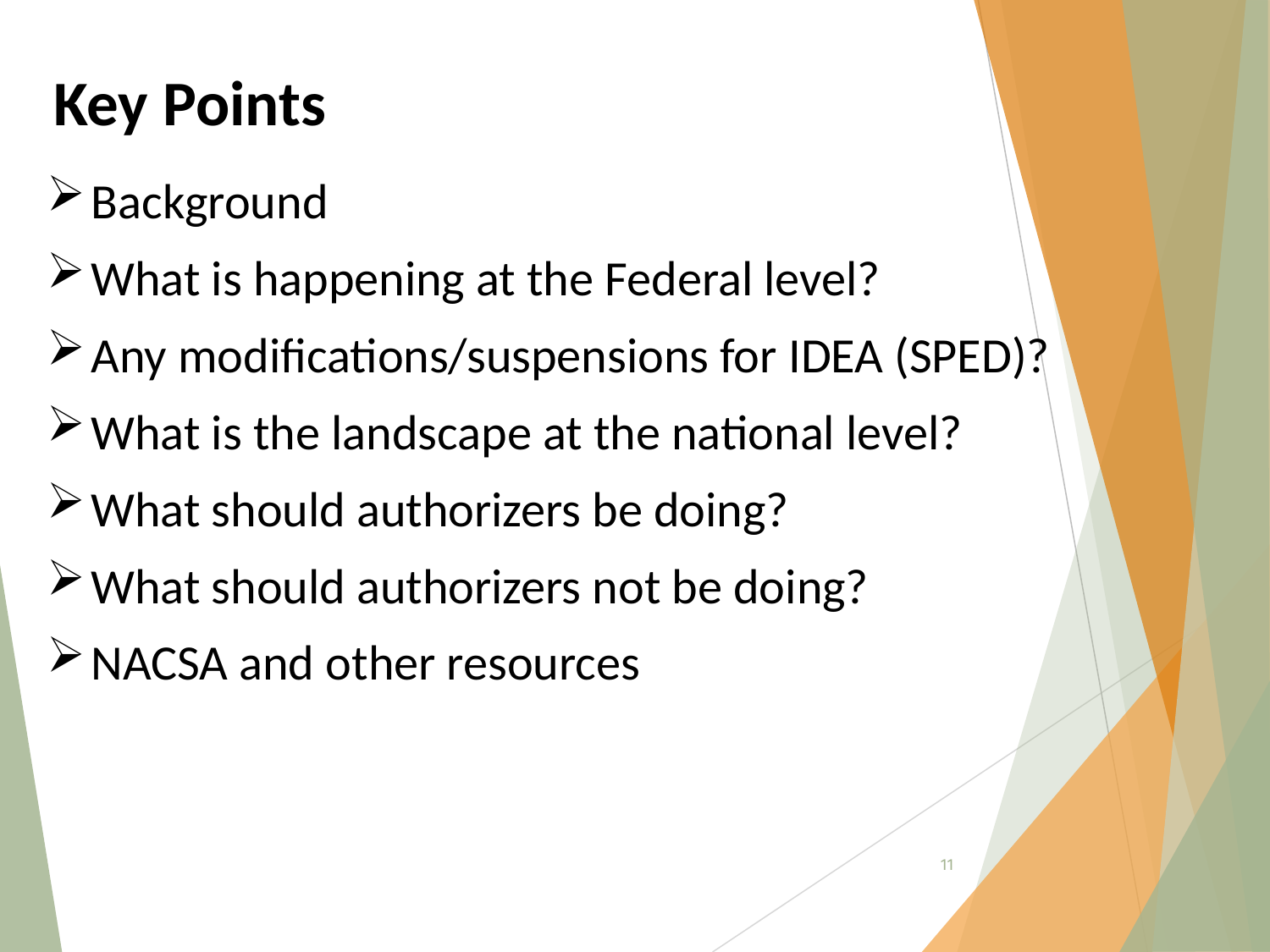

# Key Points
Background
What is happening at the Federal level?
Any modifications/suspensions for IDEA (SPED)?
What is the landscape at the national level?
What should authorizers be doing?
What should authorizers not be doing?
NACSA and other resources
11